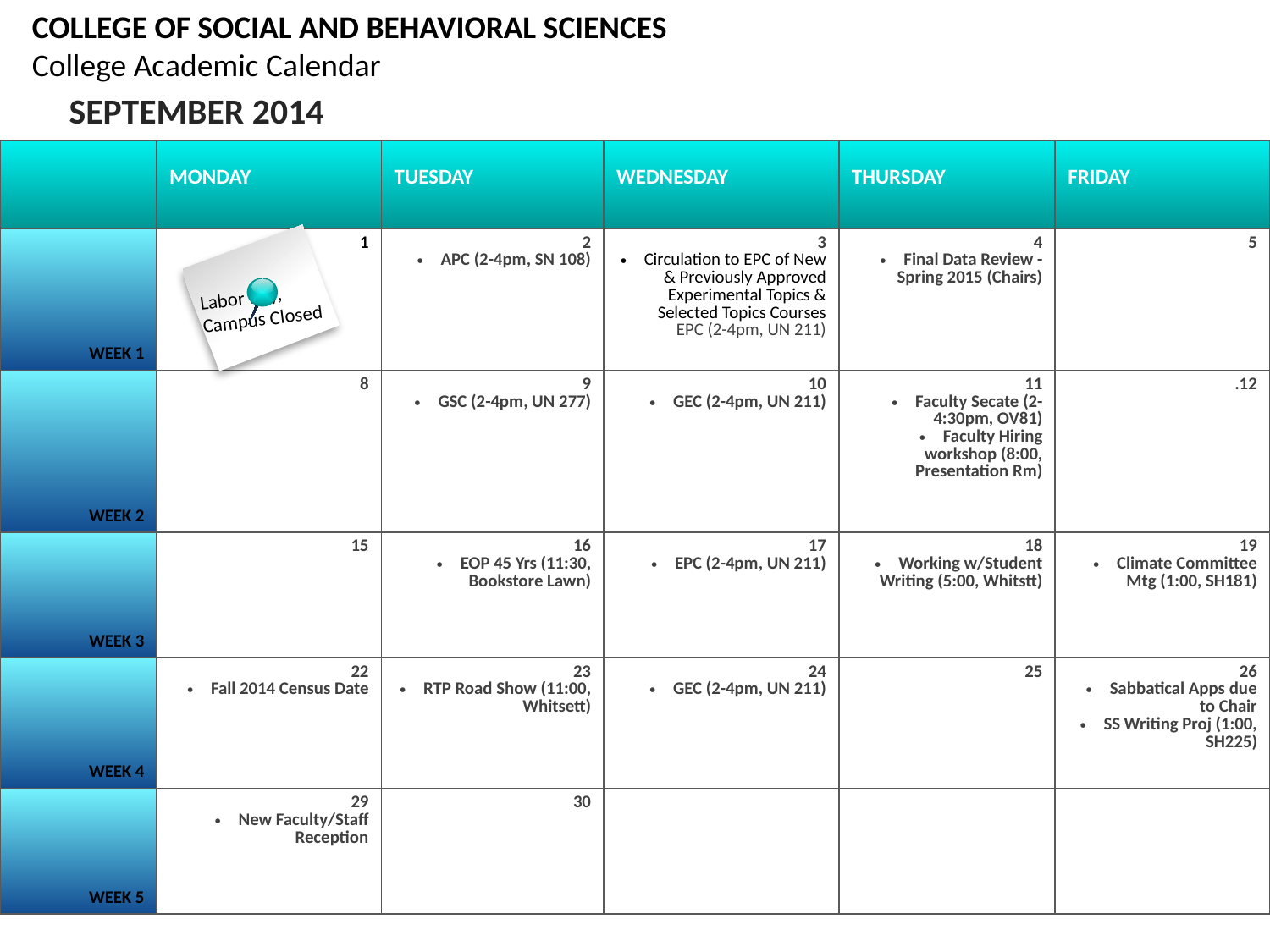

COLLEGE OF SOCIAL AND BEHAVIORAL SCIENCES
College Academic Calendar
SEPTEMBER 2014
|  | MONDAY | TUESDAY | WEDNESDAY | THURSDAY | FRIDAY |
| --- | --- | --- | --- | --- | --- |
| WEEK 1 | 1 | 2 APC (2-4pm, SN 108) | 3 Circulation to EPC of New & Previously Approved Experimental Topics & Selected Topics Courses EPC (2-4pm, UN 211) | 4 Final Data Review - Spring 2015 (Chairs) | 5 |
| WEEK 2 | 8 | 9 GSC (2-4pm, UN 277) | 10 GEC (2-4pm, UN 211) | 11 Faculty Secate (2-4:30pm, OV81) Faculty Hiring workshop (8:00, Presentation Rm) | .12 |
| WEEK 3 | 15 | 16 EOP 45 Yrs (11:30, Bookstore Lawn) | 17 EPC (2-4pm, UN 211) | 18 Working w/Student Writing (5:00, Whitstt) | 19 Climate Committee Mtg (1:00, SH181) |
| WEEK 4 | 22 Fall 2014 Census Date | 23 RTP Road Show (11:00, Whitsett) | 24 GEC (2-4pm, UN 211) | 25 | 26 Sabbatical Apps due to Chair SS Writing Proj (1:00, SH225) |
| WEEK 5 | 29 New Faculty/Staff Reception | 30 |  |  |  |

Labor Day, Campus Closed

#